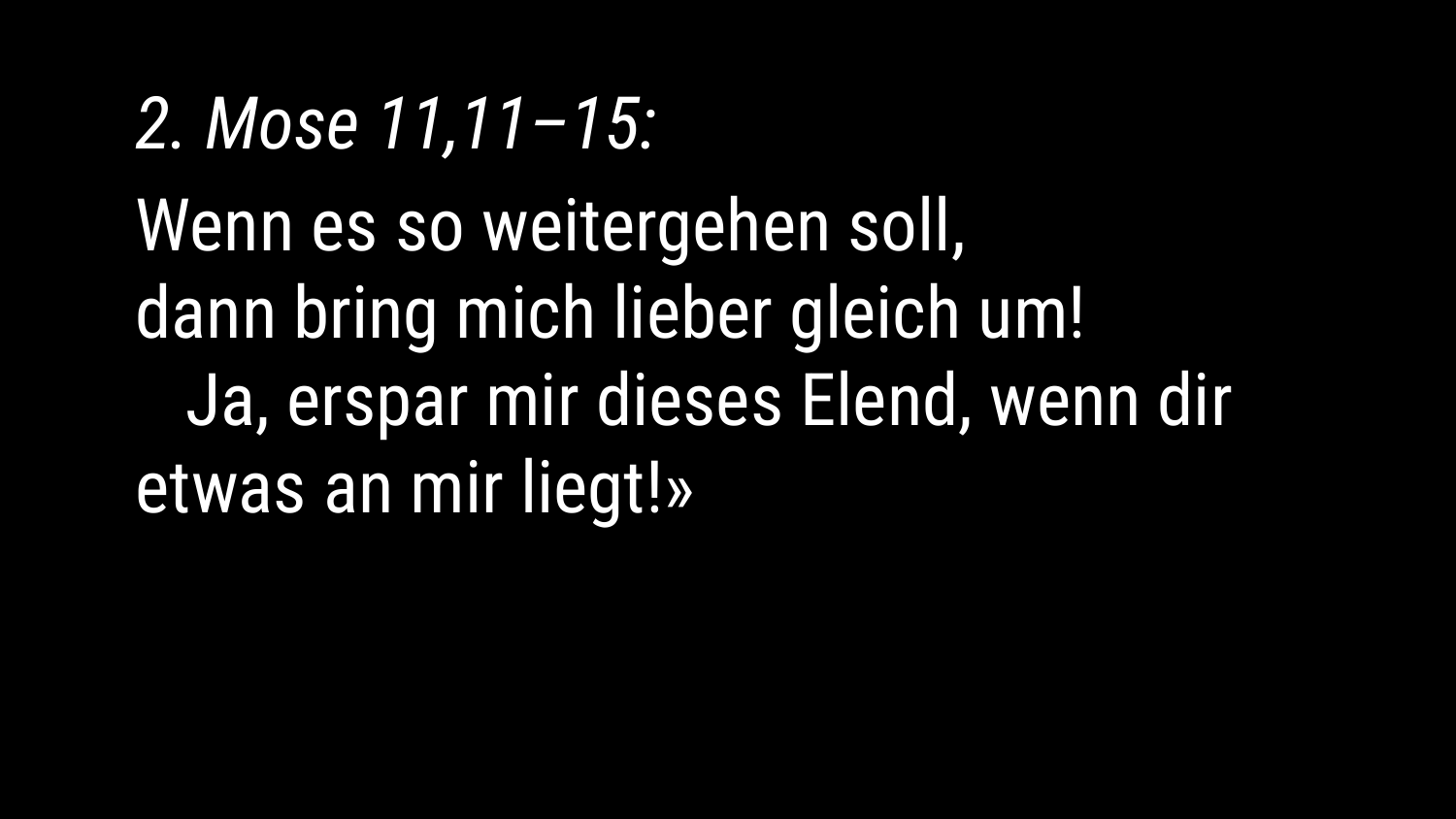

2. Mose 11,11–15:
Wenn es so weitergehen soll,                  dann bring mich lieber gleich um!                    Ja, erspar mir dieses Elend, wenn dir etwas an mir liegt!»